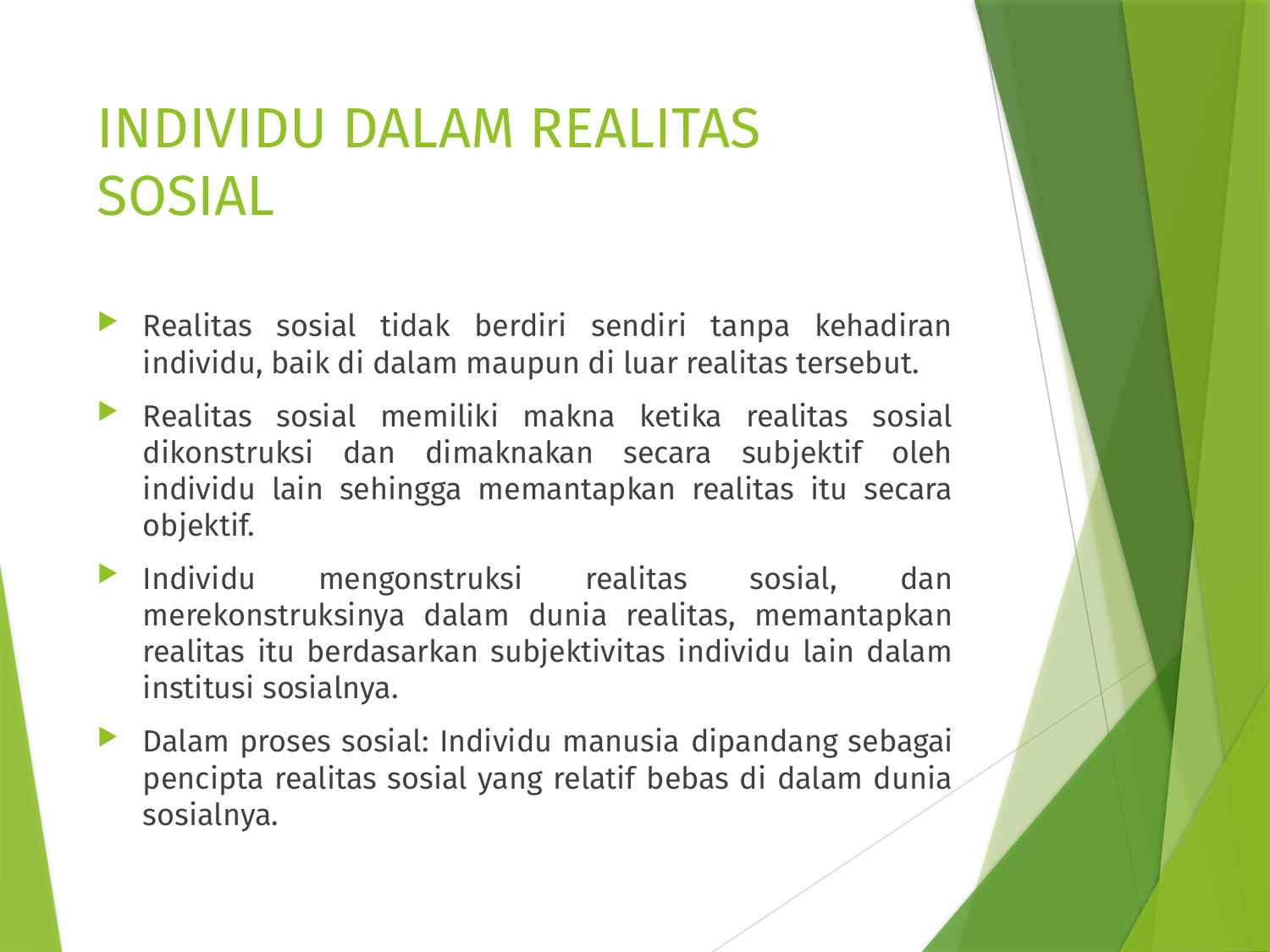

# INDIVIDU DALAM REALITAS SOSIAL
Realitas sosial tidak berdiri sendiri tanpa kehadiran individu, baik di dalam maupun di luar realitas tersebut.
Realitas sosial memiliki makna ketika realitas sosial dikonstruksi dan dimaknakan secara subjektif oleh individu lain sehingga memantapkan realitas itu secara objektif.
Individu mengonstruksi realitas sosial, dan merekonstruksinya dalam dunia realitas, memantapkan realitas itu berdasarkan subjektivitas individu lain dalam institusi sosialnya.
Dalam proses sosial: Individu manusia dipandang sebagai pencipta realitas sosial yang relatif bebas di dalam dunia sosialnya.